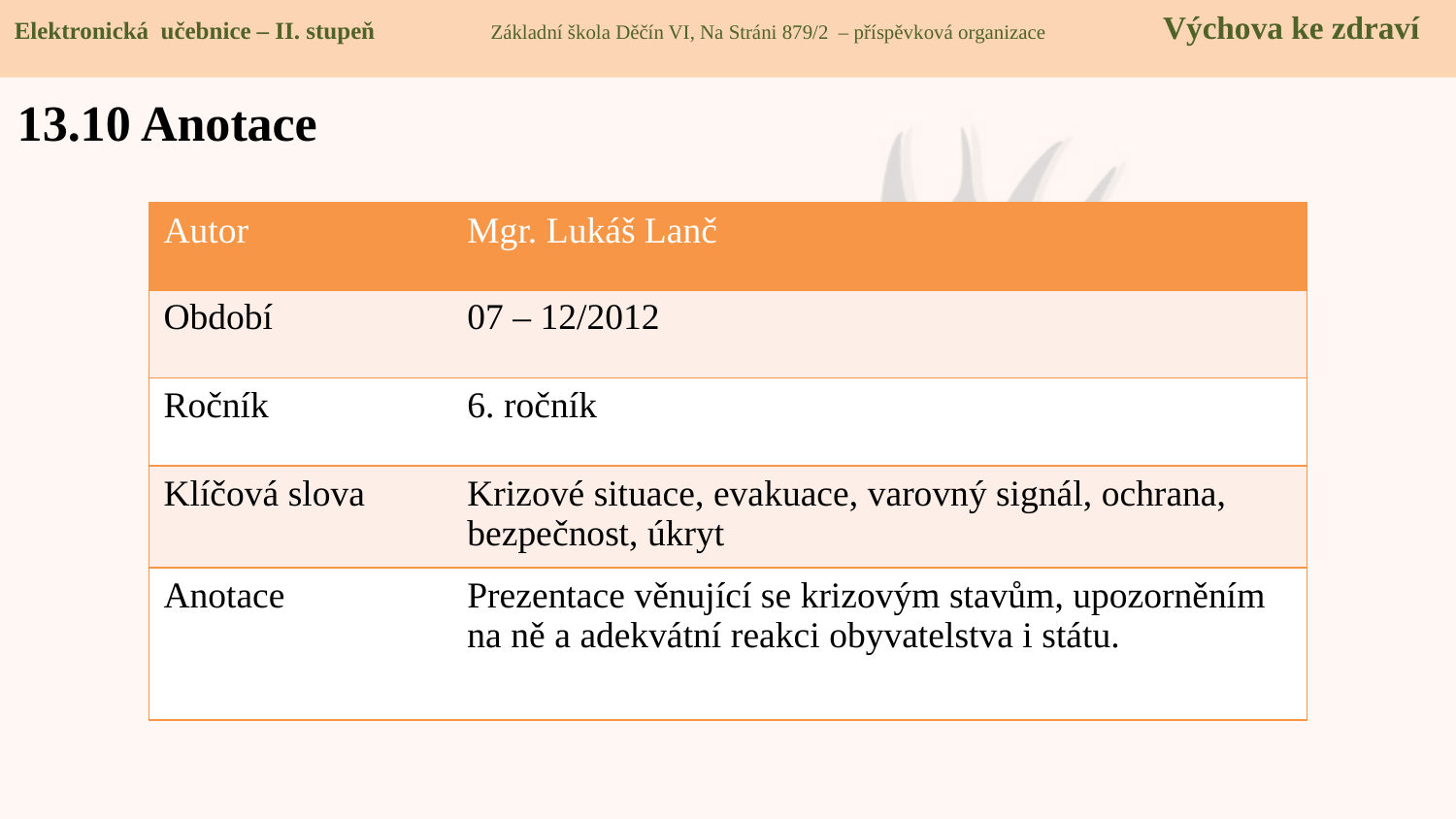

Elektronická  učebnice – II. stupeň                   Základní škola Děčín VI, Na Stráni 879/2  – příspěvková organizace                       Výchova ke zdraví

13.10 Anotace
| Autor | Mgr. Lukáš Lanč |
| --- | --- |
| Období | 07 – 12/2012 |
| Ročník | 6. ročník |
| Klíčová slova | Krizové situace, evakuace, varovný signál, ochrana, bezpečnost, úkryt |
| Anotace | Prezentace věnující se krizovým stavům, upozorněním na ně a adekvátní reakci obyvatelstva i státu. |